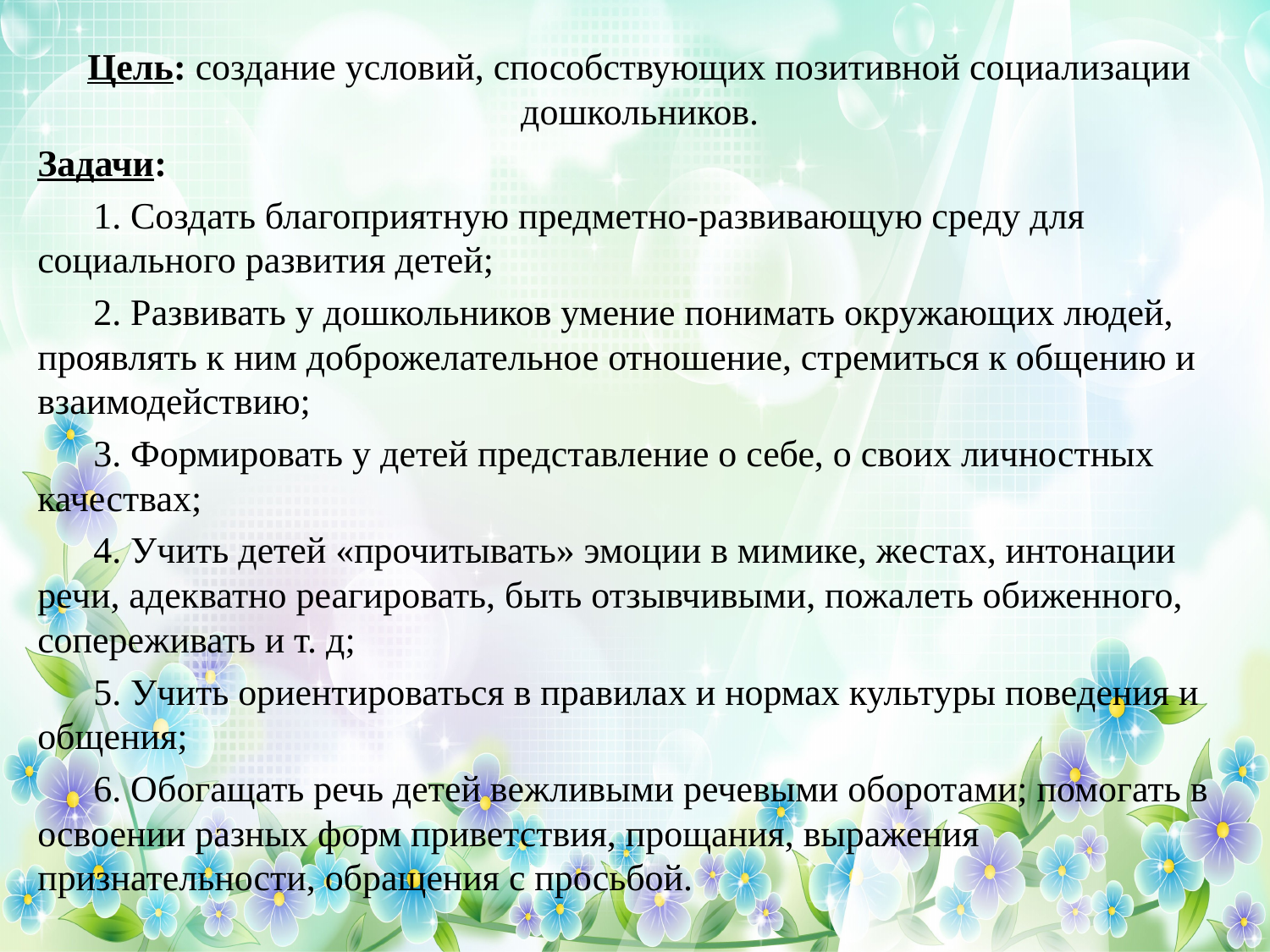

Цель: создание условий, способствующих позитивной социализации дошкольников.
Задачи:
1. Создать благоприятную предметно-развивающую среду для социального развития детей;
2. Развивать у дошкольников умение понимать окружающих людей, проявлять к ним доброжелательное отношение, стремиться к общению и взаимодействию;
3. Формировать у детей представление о себе, о своих личностных качествах;
4. Учить детей «прочитывать» эмоции в мимике, жестах, интонации речи, адекватно реагировать, быть отзывчивыми, пожалеть обиженного, сопереживать и т. д;
5. Учить ориентироваться в правилах и нормах культуры поведения и общения;
6. Обогащать речь детей вежливыми речевыми оборотами; помогать в освоении разных форм приветствия, прощания, выражения признательности, обращения с просьбой.